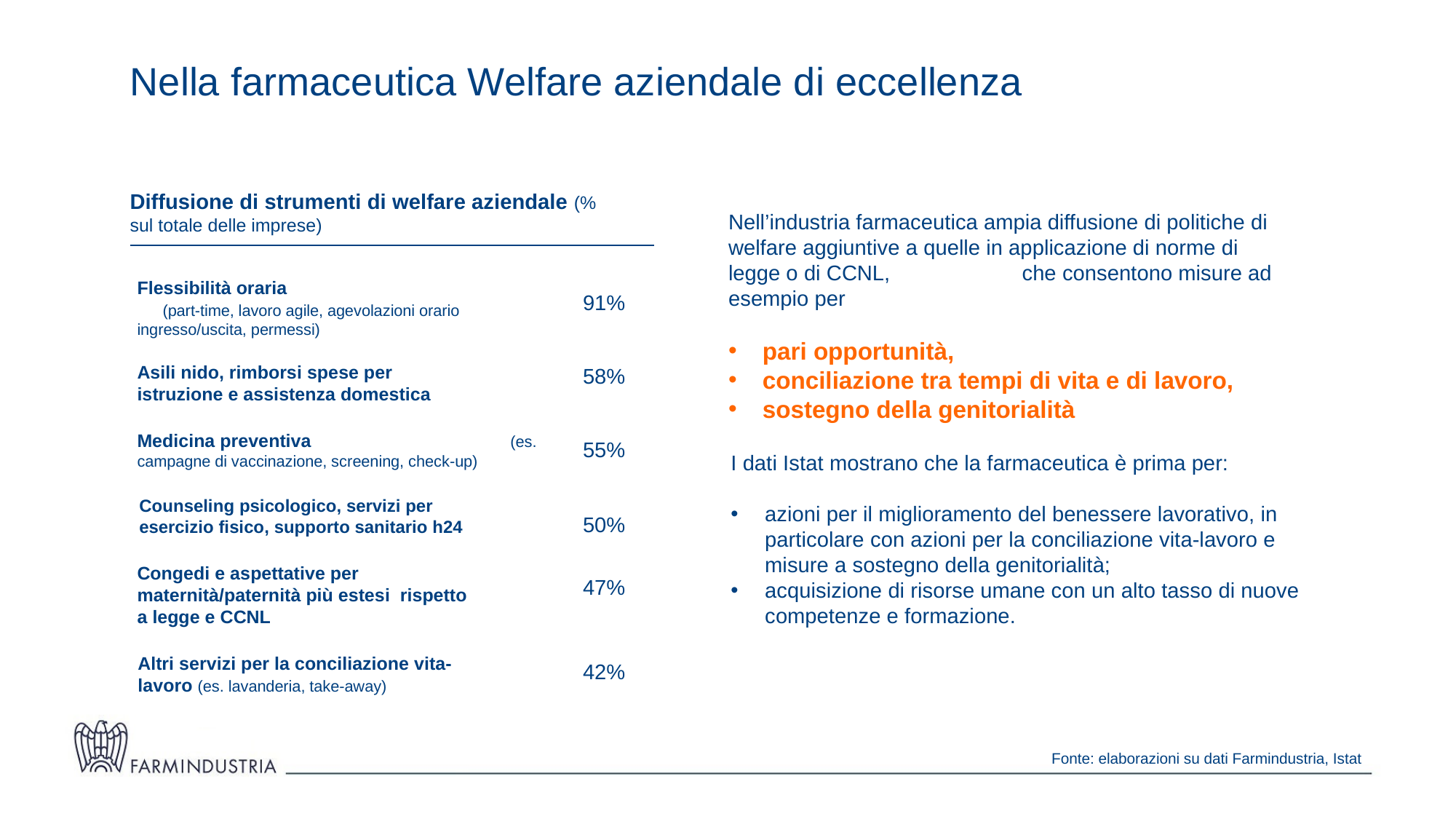

Nella farmaceutica Welfare aziendale di eccellenza
Diffusione di strumenti di welfare aziendale (% sul totale delle imprese)
Nell’industria farmaceutica ampia diffusione di politiche di welfare aggiuntive a quelle in applicazione di norme di legge o di CCNL,                      che consentono misure ad esempio per

pari opportunità,
conciliazione tra tempi di vita e di lavoro,
sostegno della genitorialità
Flessibilità oraria                                         (part-time, lavoro agile, agevolazioni orario ingresso/uscita, permessi)
91%
Asili nido, rimborsi spese per istruzione e assistenza domestica
58%
Medicina preventiva                                       (es. campagne di vaccinazione, screening, check-up)
55%
I dati Istat mostrano che la farmaceutica è prima per:

azioni per il miglioramento del benessere lavorativo, in particolare con azioni per la conciliazione vita-lavoro e misure a sostegno della genitorialità;
acquisizione di risorse umane con un alto tasso di nuove competenze e formazione.
Counseling psicologico, servizi per esercizio fisico, supporto sanitario h24
50%
Congedi e aspettative per maternità/paternità più estesi  rispetto a legge e CCNL
47%
Altri servizi per la conciliazione vita-lavoro (es. lavanderia, take-away)
42%
Fonte: elaborazioni su dati Farmindustria, Istat